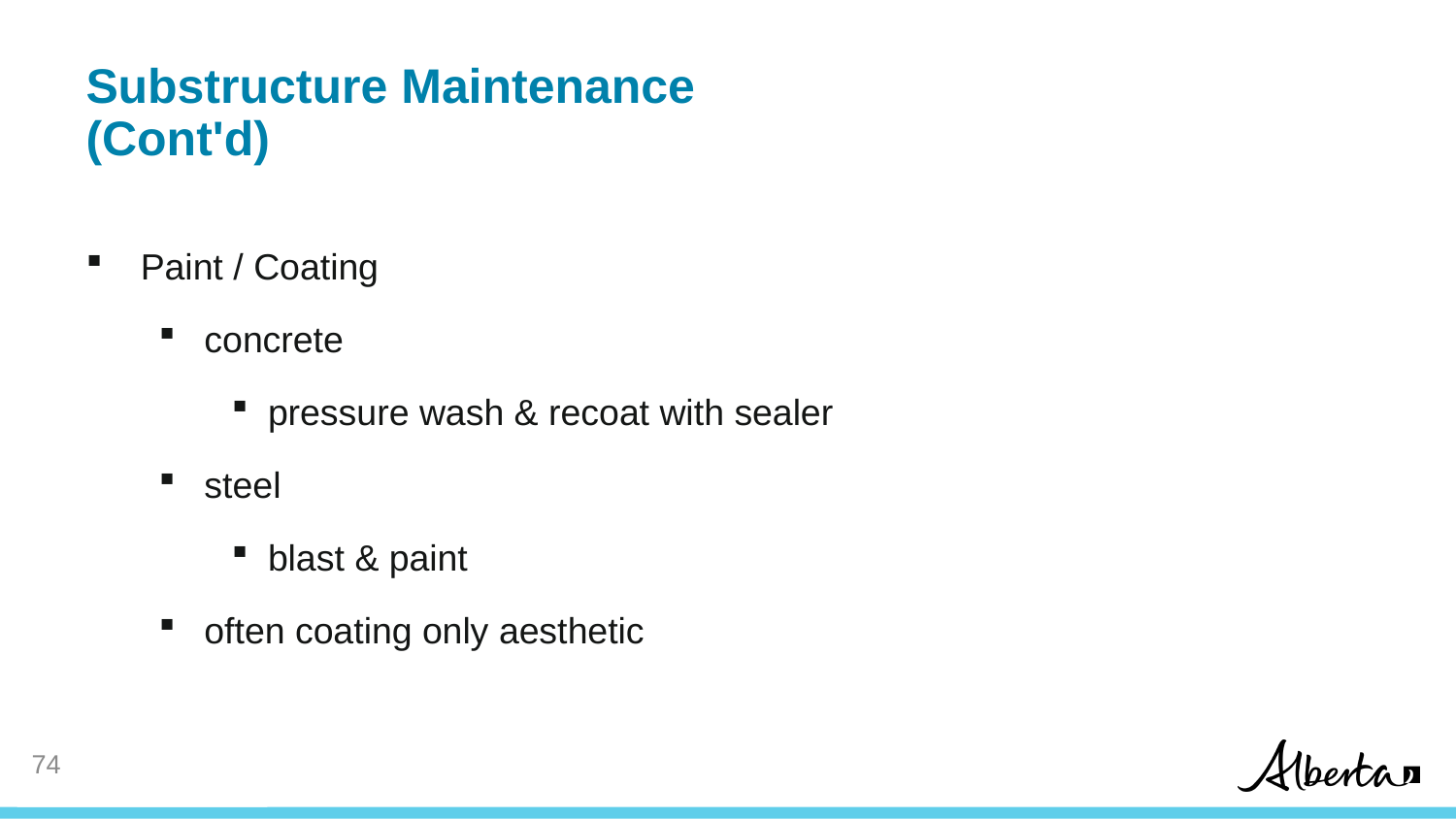

Substructure Maintenance
(Cont'd)
Paint / Coating
concrete
pressure wash & recoat with sealer
steel
blast & paint
often coating only aesthetic
74